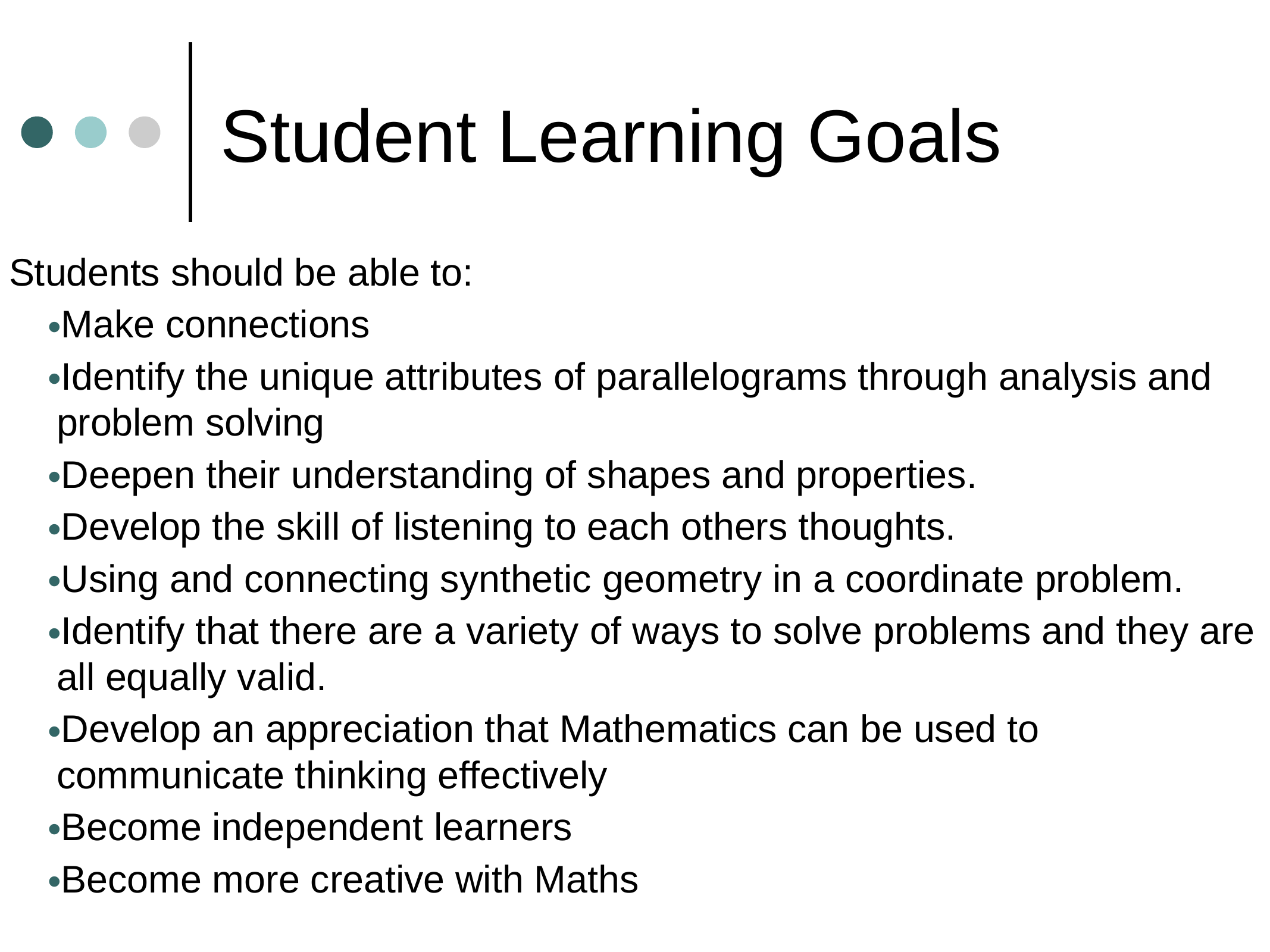

# Student Learning Goals
Students should be able to:
Make connections
Identify the unique attributes of parallelograms through analysis and problem solving
Deepen their understanding of shapes and properties.
Develop the skill of listening to each others thoughts.
Using and connecting synthetic geometry in a coordinate problem.
Identify that there are a variety of ways to solve problems and they are all equally valid.
Develop an appreciation that Mathematics can be used to communicate thinking effectively
Become independent learners
Become more creative with Maths